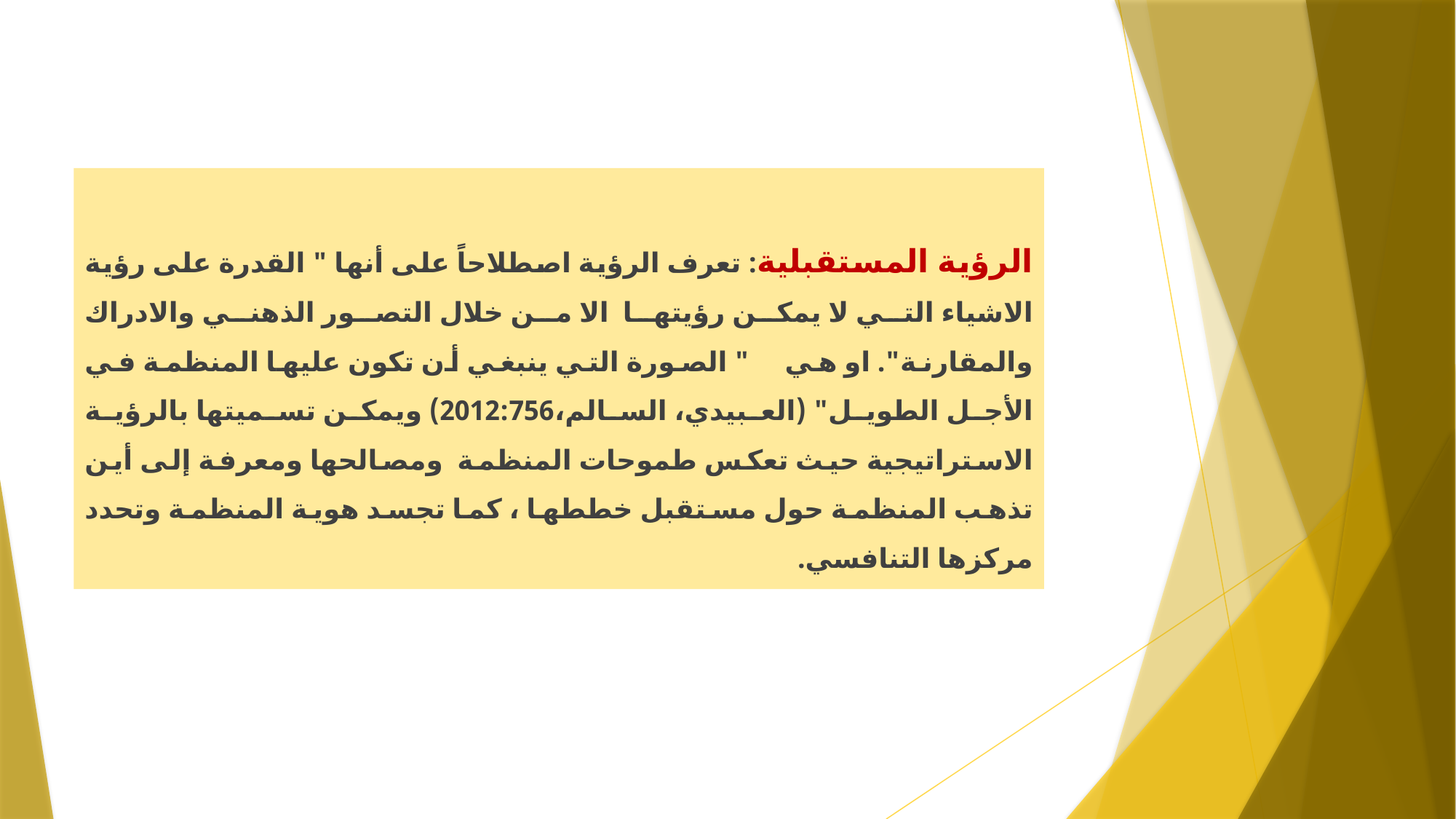

الرؤية المستقبلية: تعرف الرؤية اصطلاحاً على أنها " القدرة على رؤية الاشياء التي لا يمكن رؤيتها  الا من خلال التصور الذهني والادراك والمقارنة". او هي     " الصورة التي ينبغي أن تكون عليها المنظمة في الأجل الطويل" (العبيدي، السالم،2012:756) ويمكن تسميتها بالرؤية الاستراتيجية حيث تعكس طموحات المنظمة  ومصالحها ومعرفة إلى أين تذهب المنظمة حول مستقبل خططها ، كما تجسد هوية المنظمة وتحدد مركزها التنافسي.